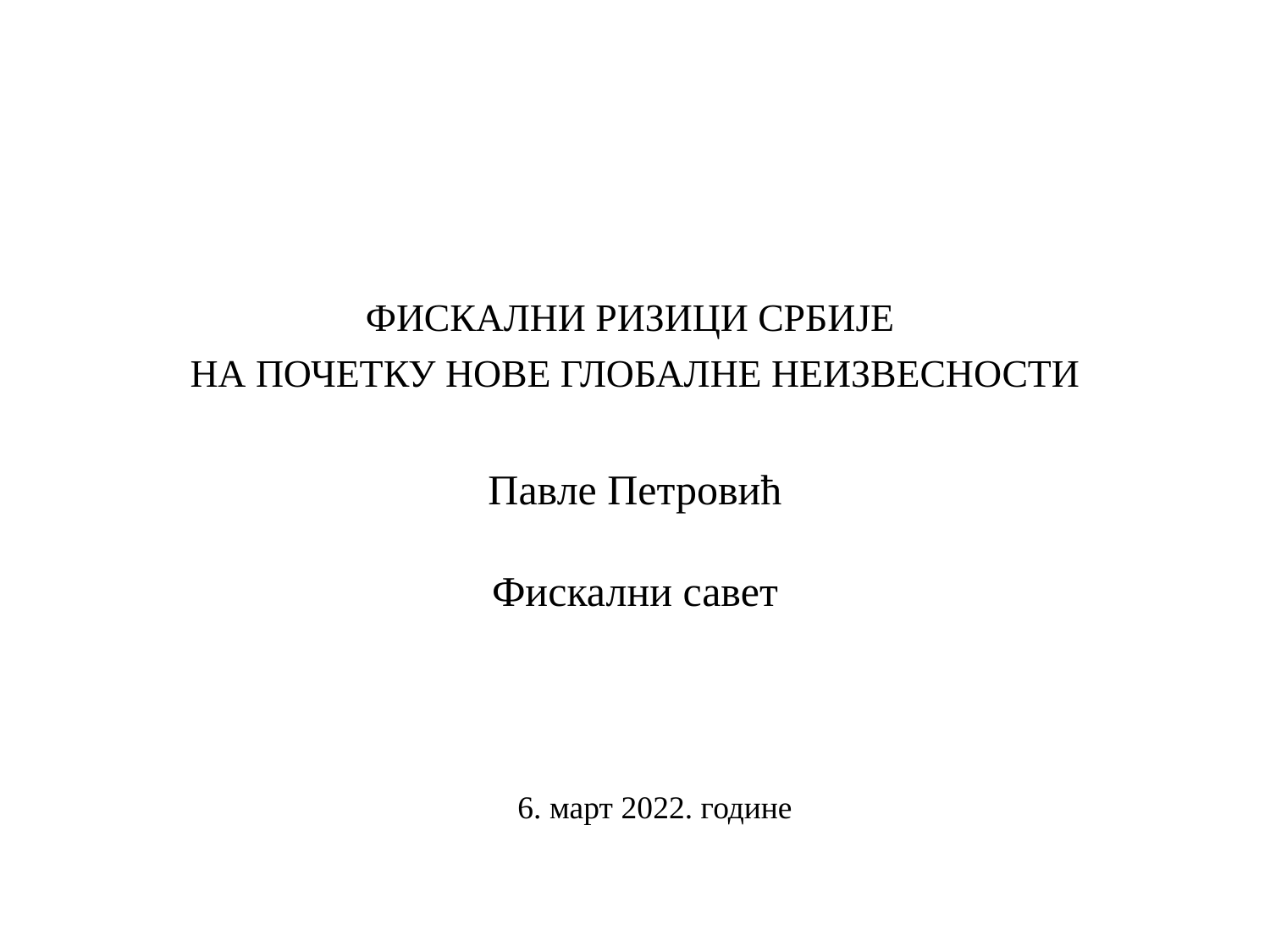

ФИСКАЛНИ РИЗИЦИ СРБИЈЕ
НА ПОЧЕТКУ НОВЕ ГЛОБАЛНЕ НЕИЗВЕСНОСТИ

Павле Петровић

Фискални савет
6. март 2022. године